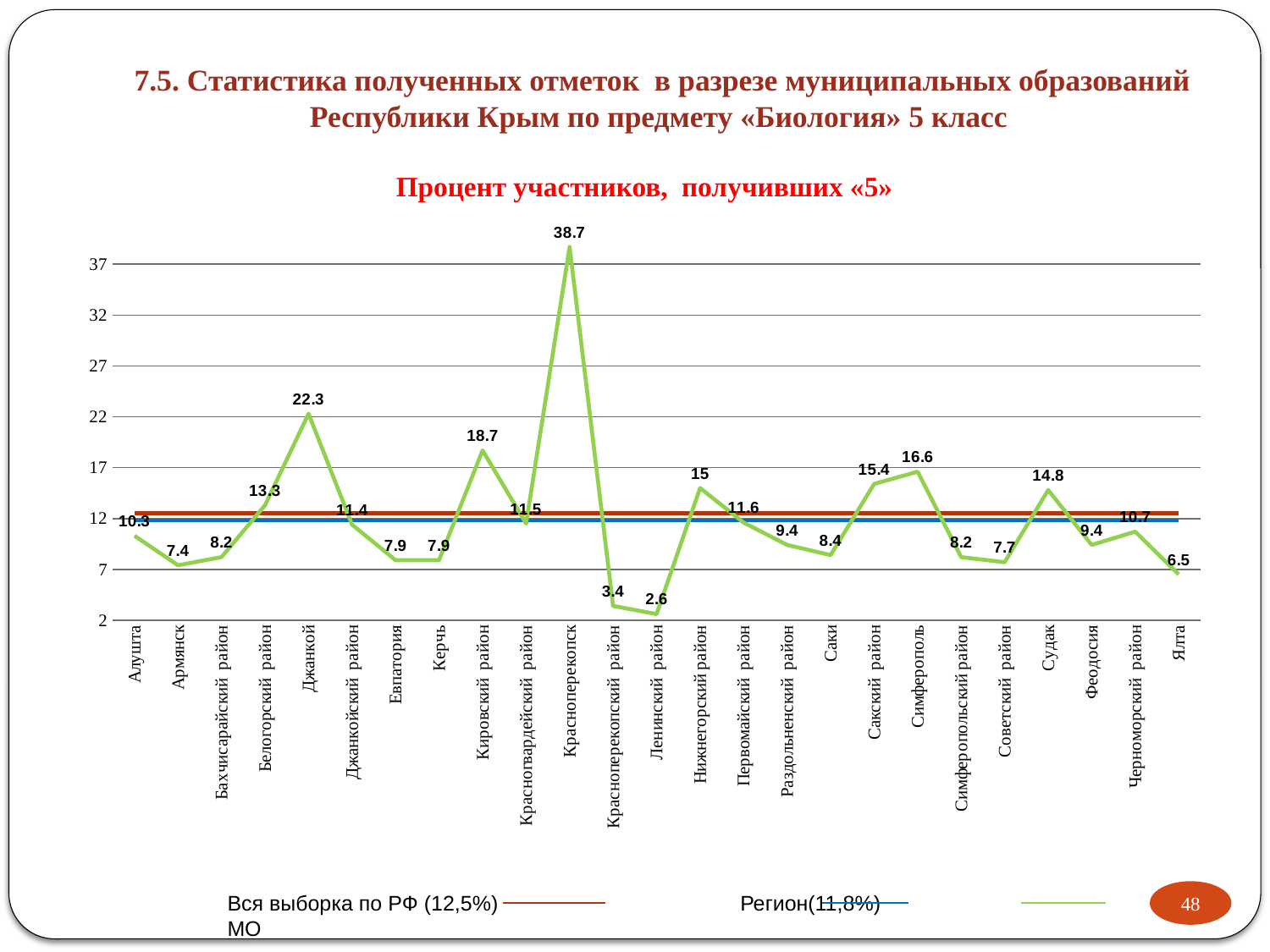

# 7.5. Статистика полученных отметок  в разрезе муниципальных образований Республики Крым по предмету «Биология» 5 класс
Процент участников,  получивших «5»

### Chart

| Category | Вся выборка по РФ | Регион | МО |
|---|---|---|---|
| Алушта | 12.5 | 11.8 | 10.3 |
| Армянск | 12.5 | 11.8 | 7.4 |
| Бахчисарайский  район | 12.5 | 11.8 | 8.2 |
| Белогорский  район | 12.5 | 11.8 | 13.3 |
| Джанкой | 12.5 | 11.8 | 22.3 |
| Джанкойский  район | 12.5 | 11.8 | 11.4 |
| Евпатория | 12.5 | 11.8 | 7.9 |
| Керчь | 12.5 | 11.8 | 7.9 |
| Кировский  район | 12.5 | 11.8 | 18.7 |
| Красногвардейский  район | 12.5 | 11.8 | 11.5 |
| Красноперекопск | 12.5 | 11.8 | 38.7 |
| Красноперекопский  район | 12.5 | 11.8 | 3.4 |
| Ленинский  район | 12.5 | 11.8 | 2.6 |
| Нижнегорский район | 12.5 | 11.8 | 15.0 |
| Первомайский  район | 12.5 | 11.8 | 11.6 |
| Раздольненский  район | 12.5 | 11.8 | 9.4 |
| Саки | 12.5 | 11.8 | 8.4 |
| Сакский  район | 12.5 | 11.8 | 15.4 |
| Симферополь | 12.5 | 11.8 | 16.6 |
| Симферопольский район | 12.5 | 11.8 | 8.2 |
| Советский  район | 12.5 | 11.8 | 7.7 |
| Судак | 12.5 | 11.8 | 14.8 |
| Феодосия | 12.5 | 11.8 | 9.4 |
| Черноморский  район | 12.5 | 11.8 | 10.7 |
| Ялта | 12.5 | 11.8 | 6.5 |
48
Вся выборка по РФ (12,5%)                                         Регион(11,8%)                                   МО